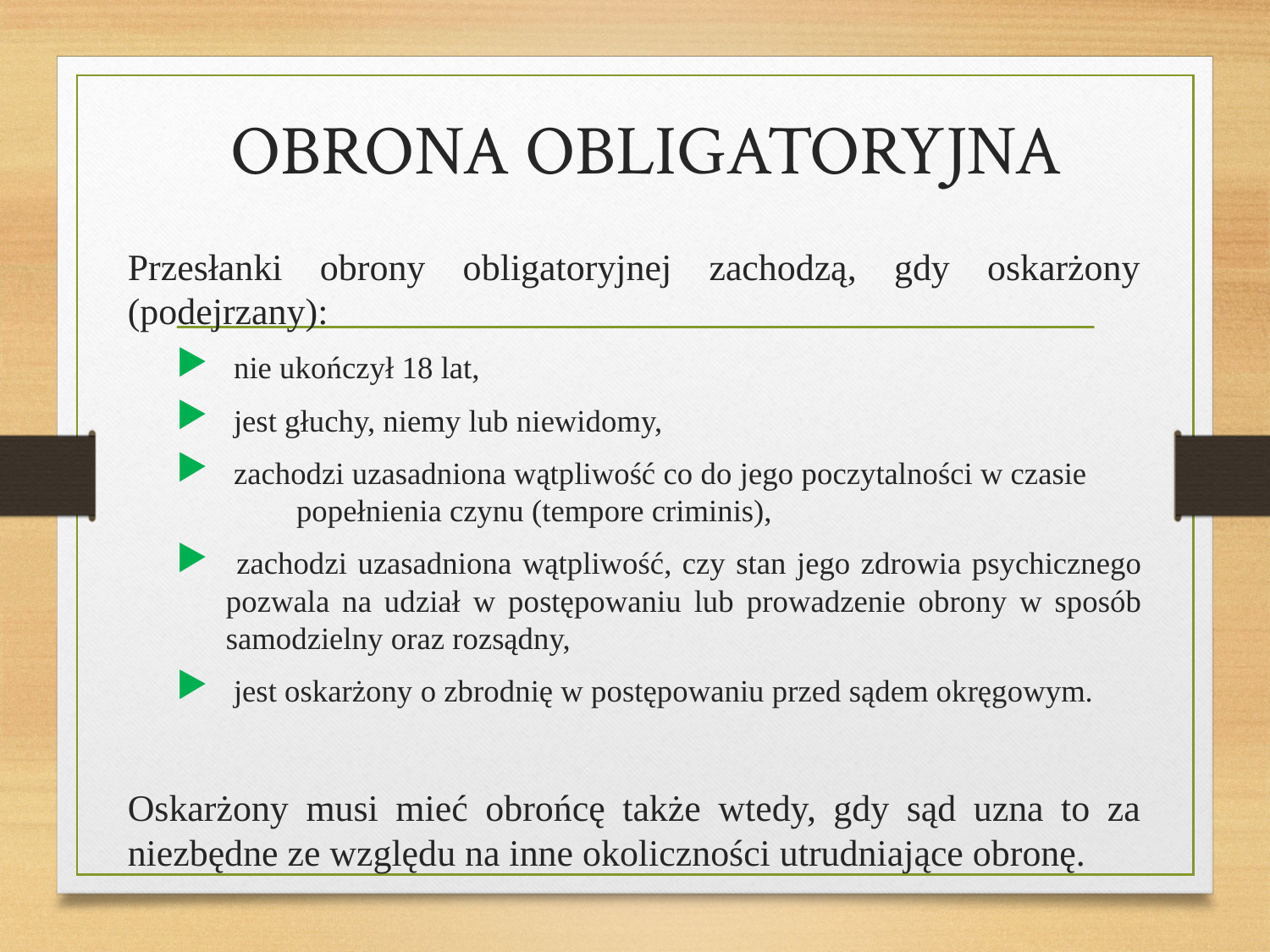

# OBRONA OBLIGATORYJNA
Przesłanki obrony obligatoryjnej zachodzą, gdy oskarżony (podejrzany):
 nie ukończył 18 lat,
 jest głuchy, niemy lub niewidomy,
 zachodzi uzasadniona wątpliwość co do jego poczytalności w czasie                 popełnienia czynu (tempore criminis),
 zachodzi uzasadniona wątpliwość, czy stan jego zdrowia psychicznego pozwala na udział w postępowaniu lub prowadzenie obrony w sposób samodzielny oraz rozsądny,
 jest oskarżony o zbrodnię w postępowaniu przed sądem okręgowym.

Oskarżony musi mieć obrońcę także wtedy, gdy sąd uzna to za niezbędne ze względu na inne okoliczności utrudniające obronę.